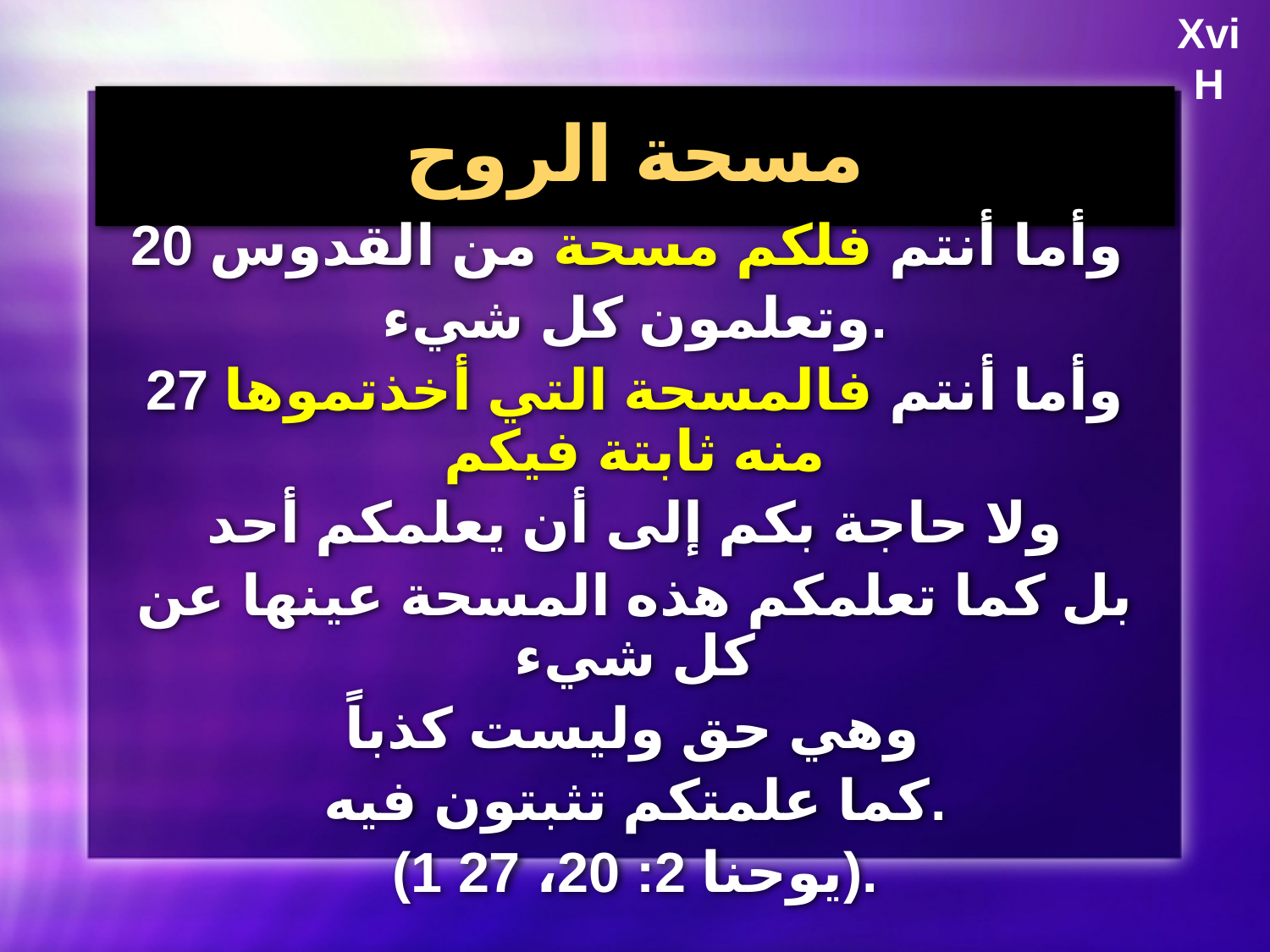

Xvi
H
# مسحة الروح
20 وأما أنتم فلكم مسحة من القدوس
وتعلمون كل شيء.
27 وأما أنتم فالمسحة التي أخذتموها منه ثابتة فيكم
ولا حاجة بكم إلى أن يعلمكم أحد
بل كما تعلمكم هذه المسحة عينها عن كل شيء
وهي حق وليست كذباً
كما علمتكم تثبتون فيه.
(1 يوحنا 2: 20، 27).